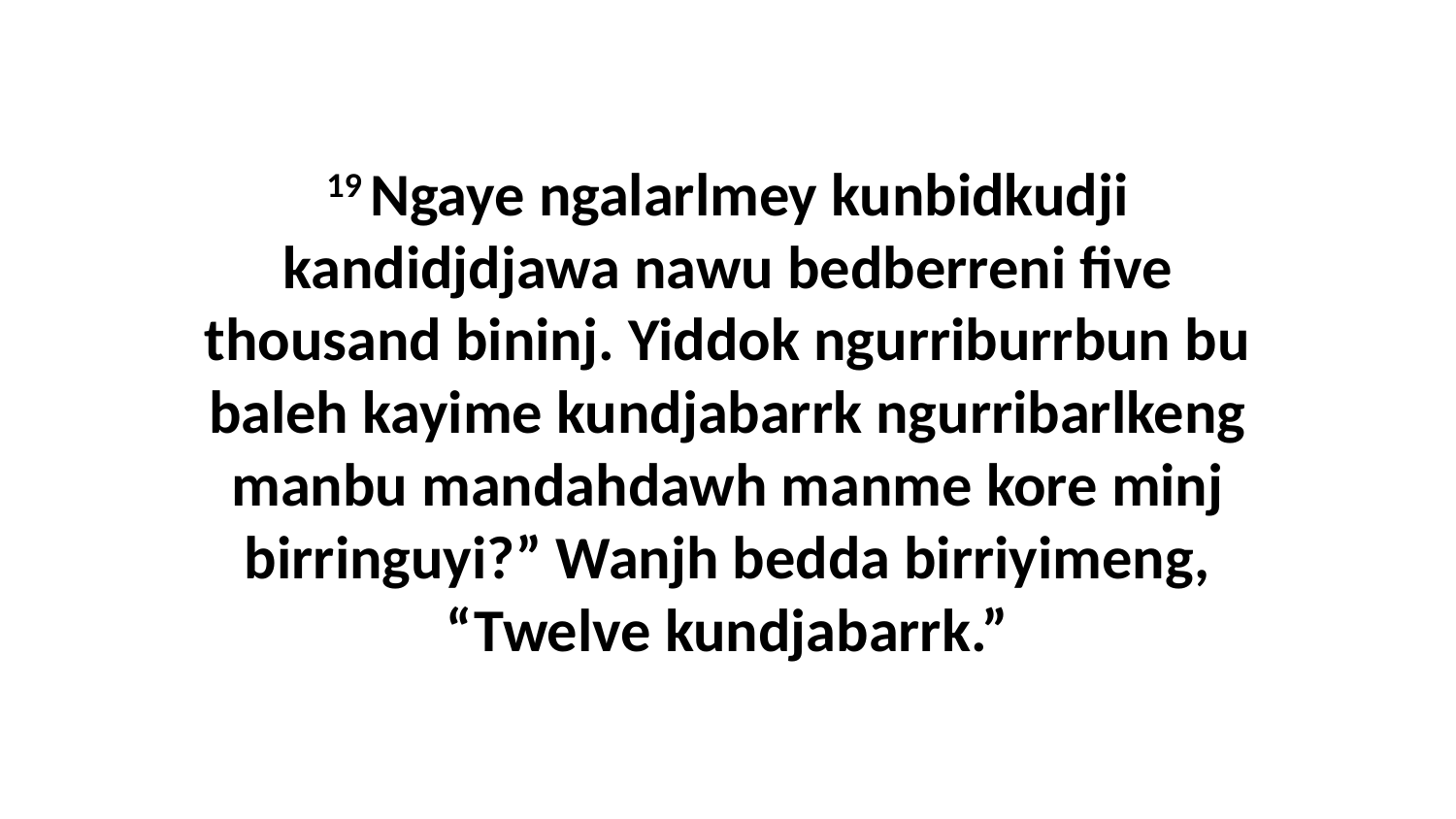

19 Ngaye ngalarlmey kunbidkudji kandidjdjawa nawu bedberreni five thousand bininj. Yiddok ngurriburrbun bu baleh kayime kundjabarrk ngurribarlkeng manbu mandahdawh manme kore minj birringuyi?” Wanjh bedda birriyimeng, “Twelve kundjabarrk.”